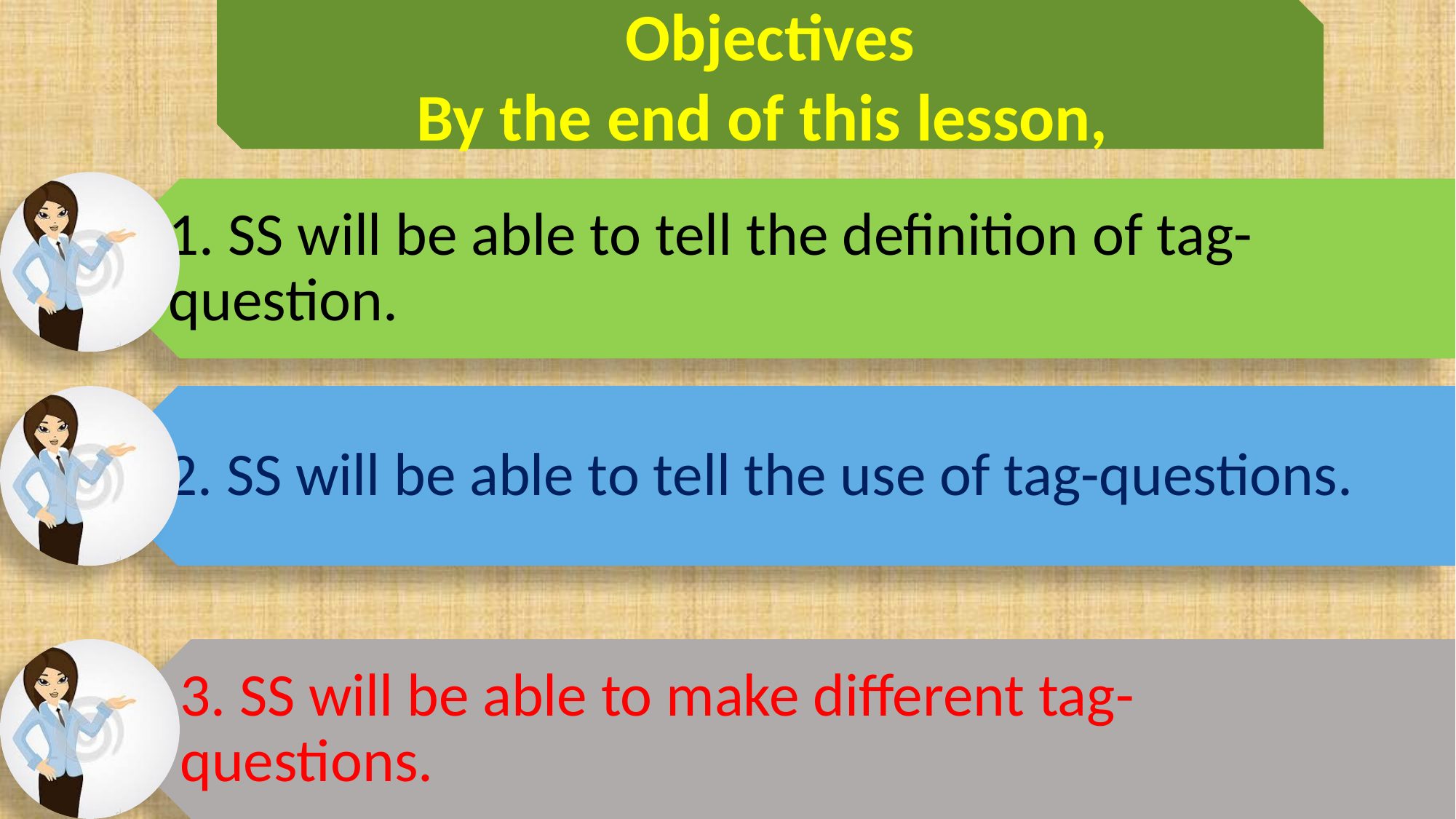

Objectives
By the end of this lesson,
1. SS will be able to tell the definition of tag-question.
2. SS will be able to tell the use of tag-questions.
3. SS will be able to make different tag-questions.